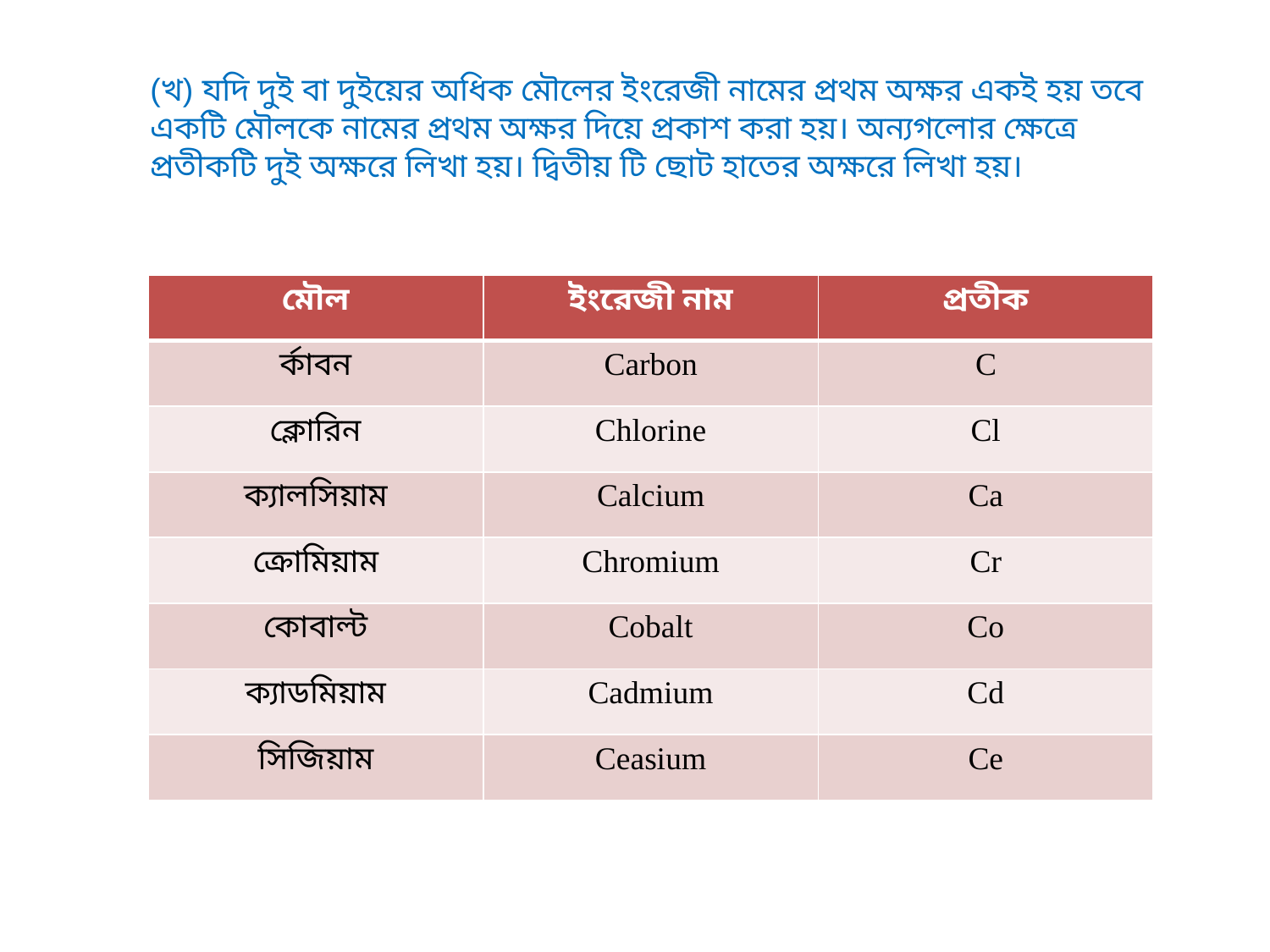

(খ) যদি দুই বা দুইয়ের অধিক মৌলের ইংরেজী নামের প্রথম অক্ষর একই হয় তবে একটি মৌলকে নামের প্রথম অক্ষর দিয়ে প্রকাশ করা হয়। অন্যগলোর ক্ষেত্রে প্রতীকটি দুই অক্ষরে লিখা হয়। দ্বিতীয় টি ছোট হাতের অক্ষরে লিখা হয়।
| মৌল | ইংরেজী নাম | প্রতীক |
| --- | --- | --- |
| র্কাবন | Carbon | C |
| ক্লোরিন | Chlorine | Cl |
| ক্যালসিয়াম | Calcium | Ca |
| ক্রোমিয়াম | Chromium | Cr |
| কোবাল্ট | Cobalt | Co |
| ক্যাডমিয়াম | Cadmium | Cd |
| সিজিয়াম | Ceasium | Ce |